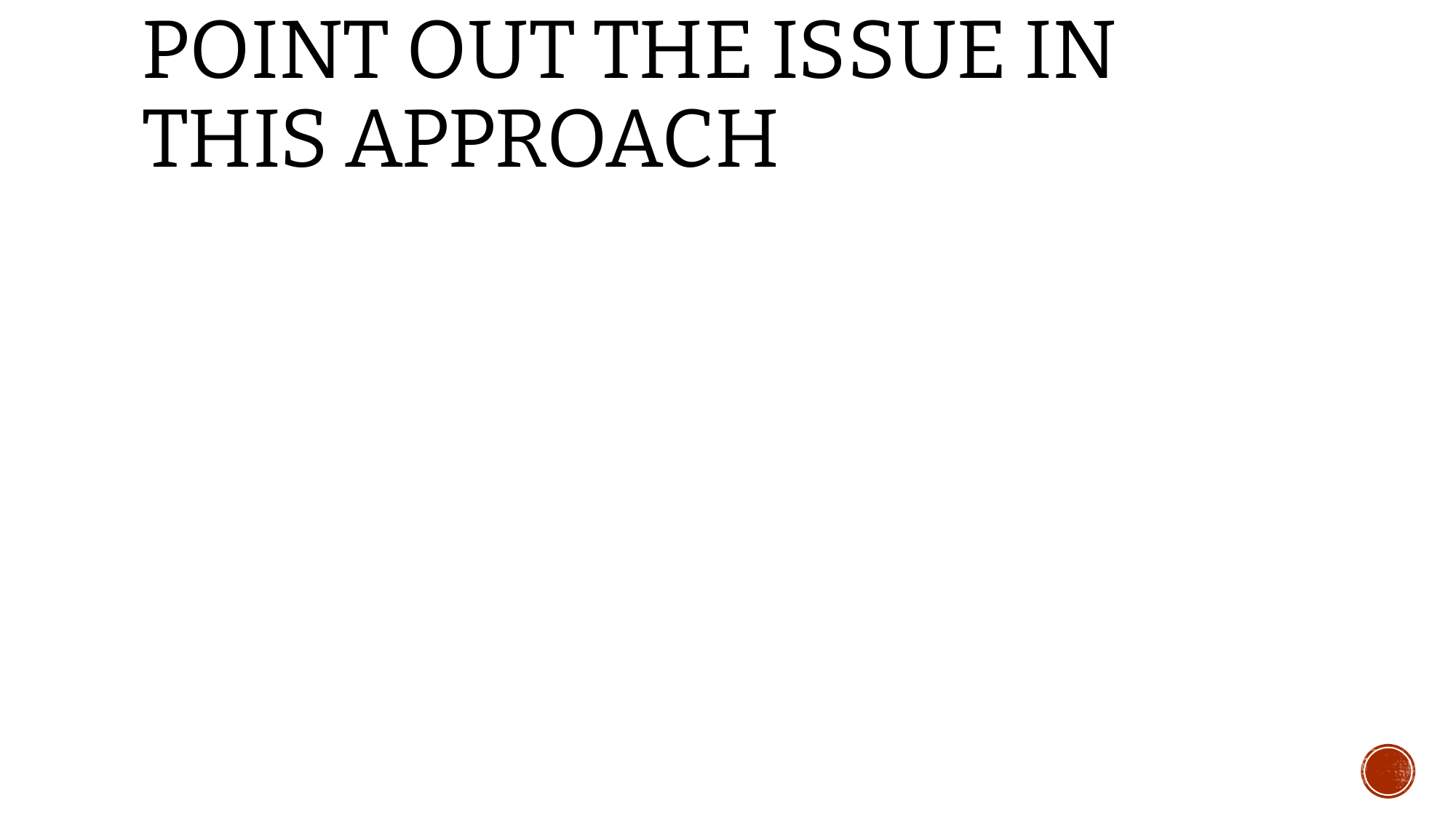

# Point out the issue in this approach